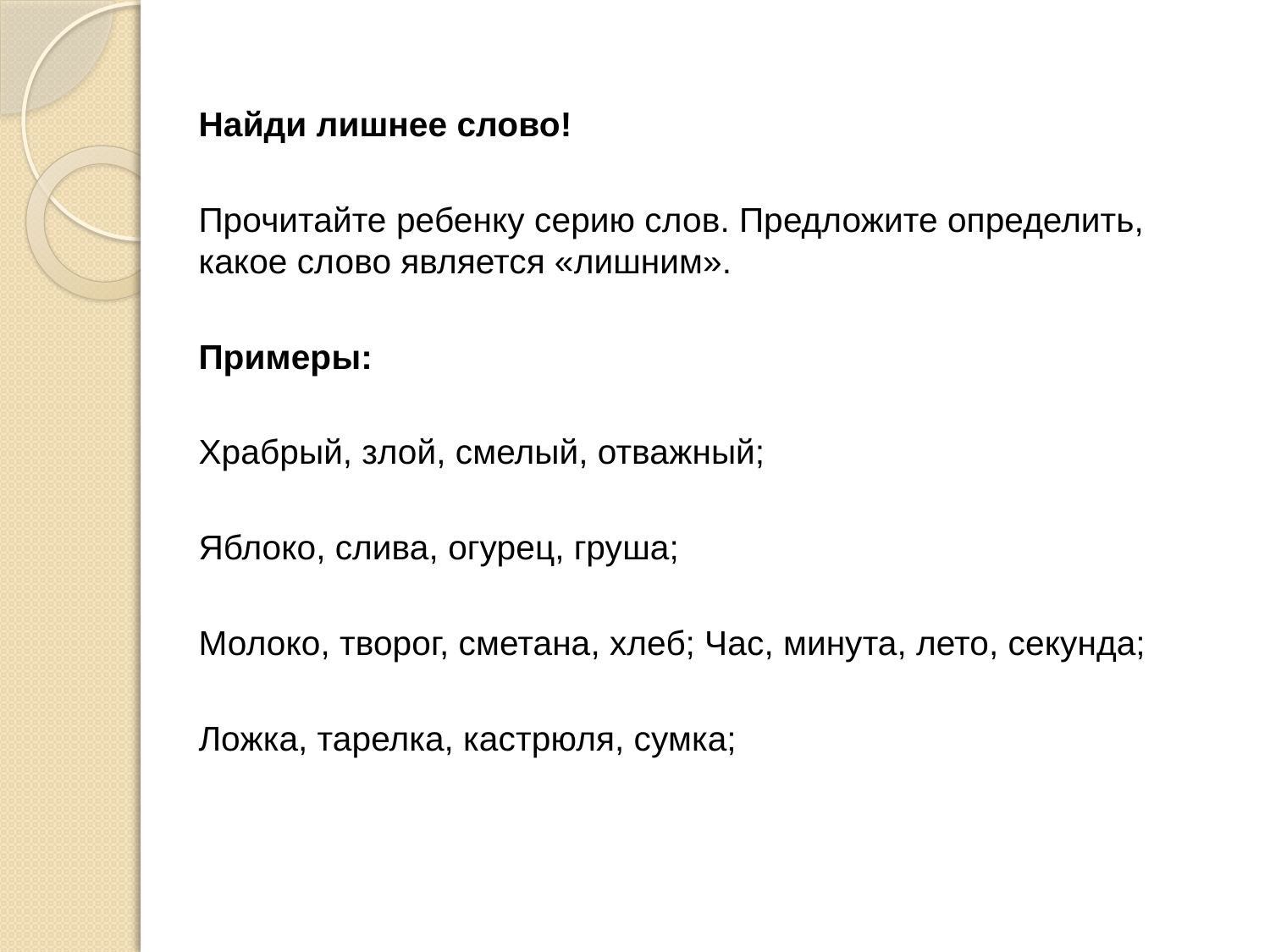

Найди лишнее слово!

Прочитайте ребенку серию слов. Предложите определить, какое слово является «лишним».

Примеры:

Храбрый, злой, смелый, отважный;

Яблоко, слива, огурец, груша;

Молоко, творог, сметана, хлеб; Час, минута, лето, секунда;

Ложка, тарелка, кастрюля, сумка;